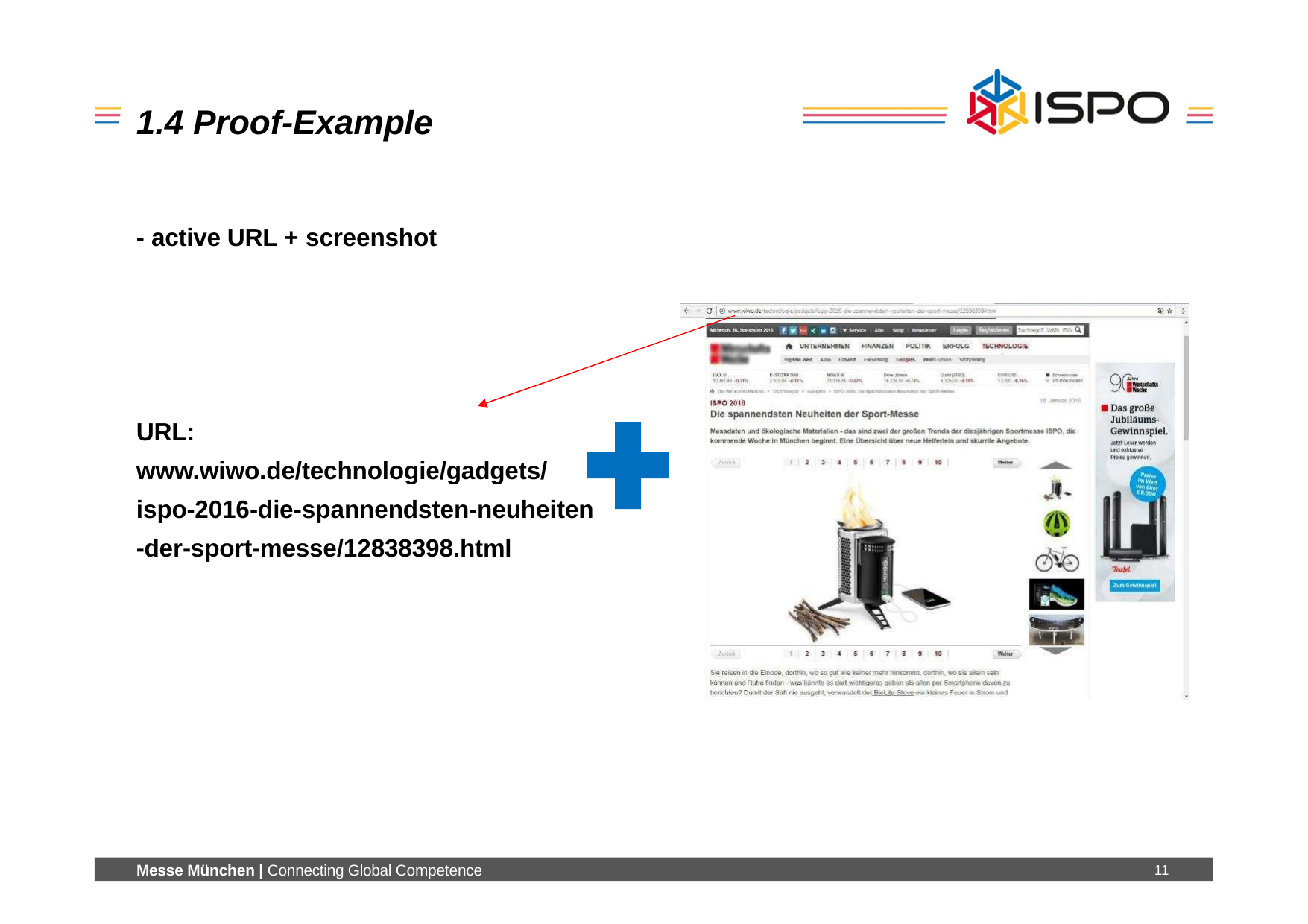

# 1.4 Proof-Example
- active URL + screenshot

URL:
www.wiwo.de/technologie/gadgets/  ispo-2016-die-spannendsten-neuheiten
-der-sport-messe/12838398.html
Messe München | Connecting Global Competence
11